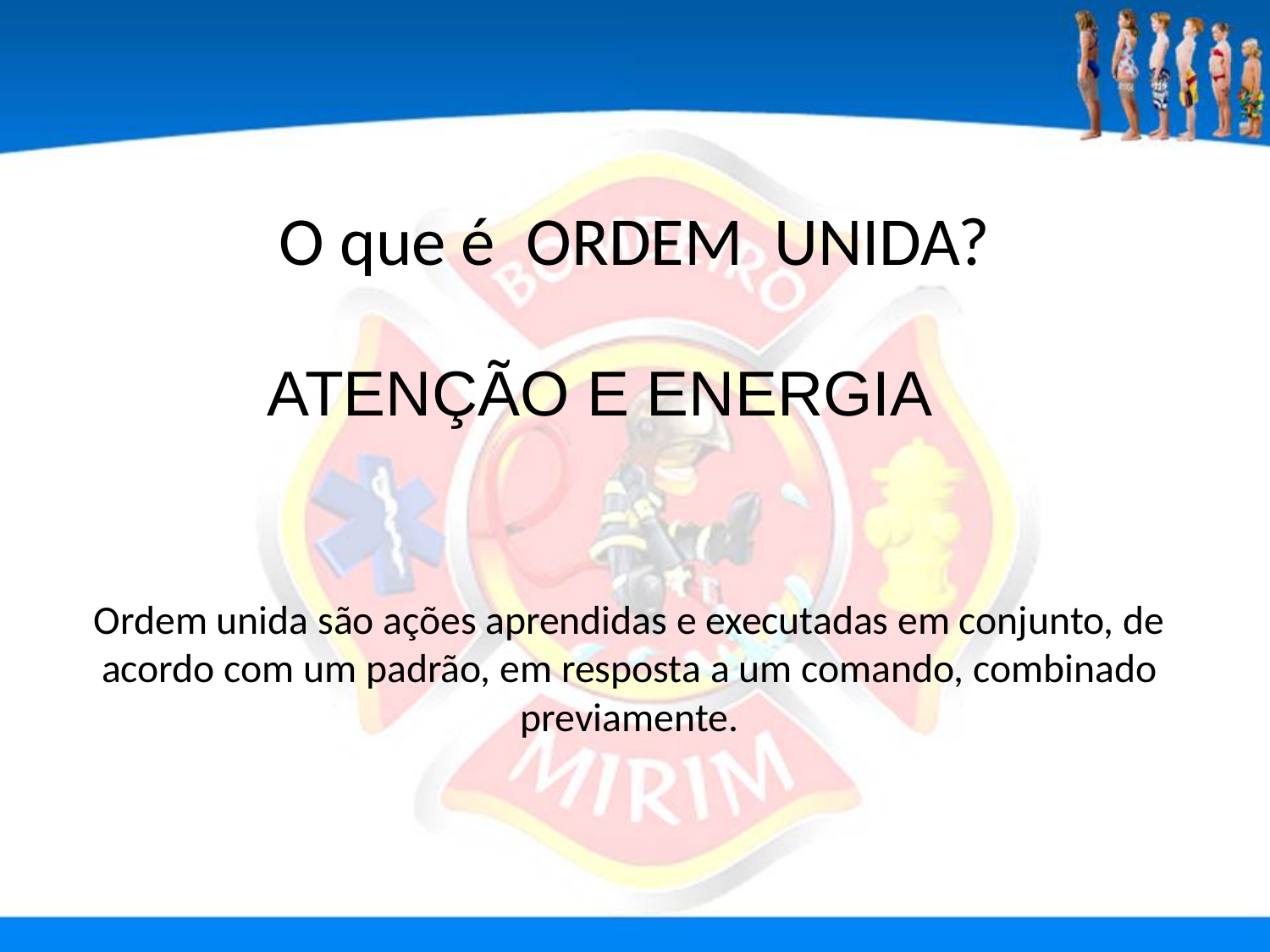

O que é  ORDEM  UNIDA?
ATENÇÃO E ENERGIA
# Ordem unida são ações aprendidas e executadas em conjunto, de acordo com um padrão, em resposta a um comando, combinado previamente.